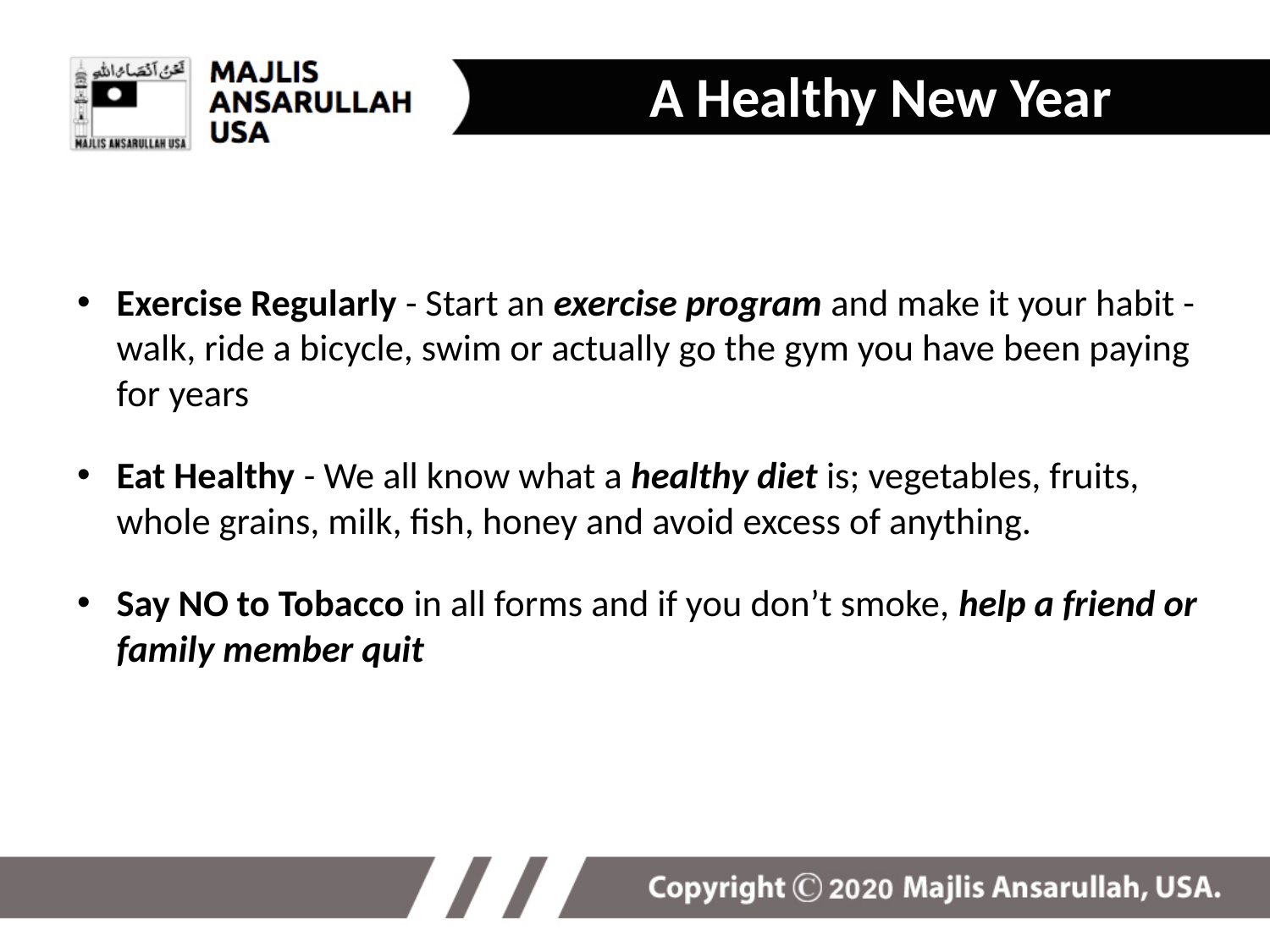

A Healthy New Year
Exercise Regularly - Start an exercise program and make it your habit - walk, ride a bicycle, swim or actually go the gym you have been paying for years
Eat Healthy - We all know what a healthy diet is; vegetables, fruits, whole grains, milk, fish, honey and avoid excess of anything.
Say NO to Tobacco in all forms and if you don’t smoke, help a friend or family member quit